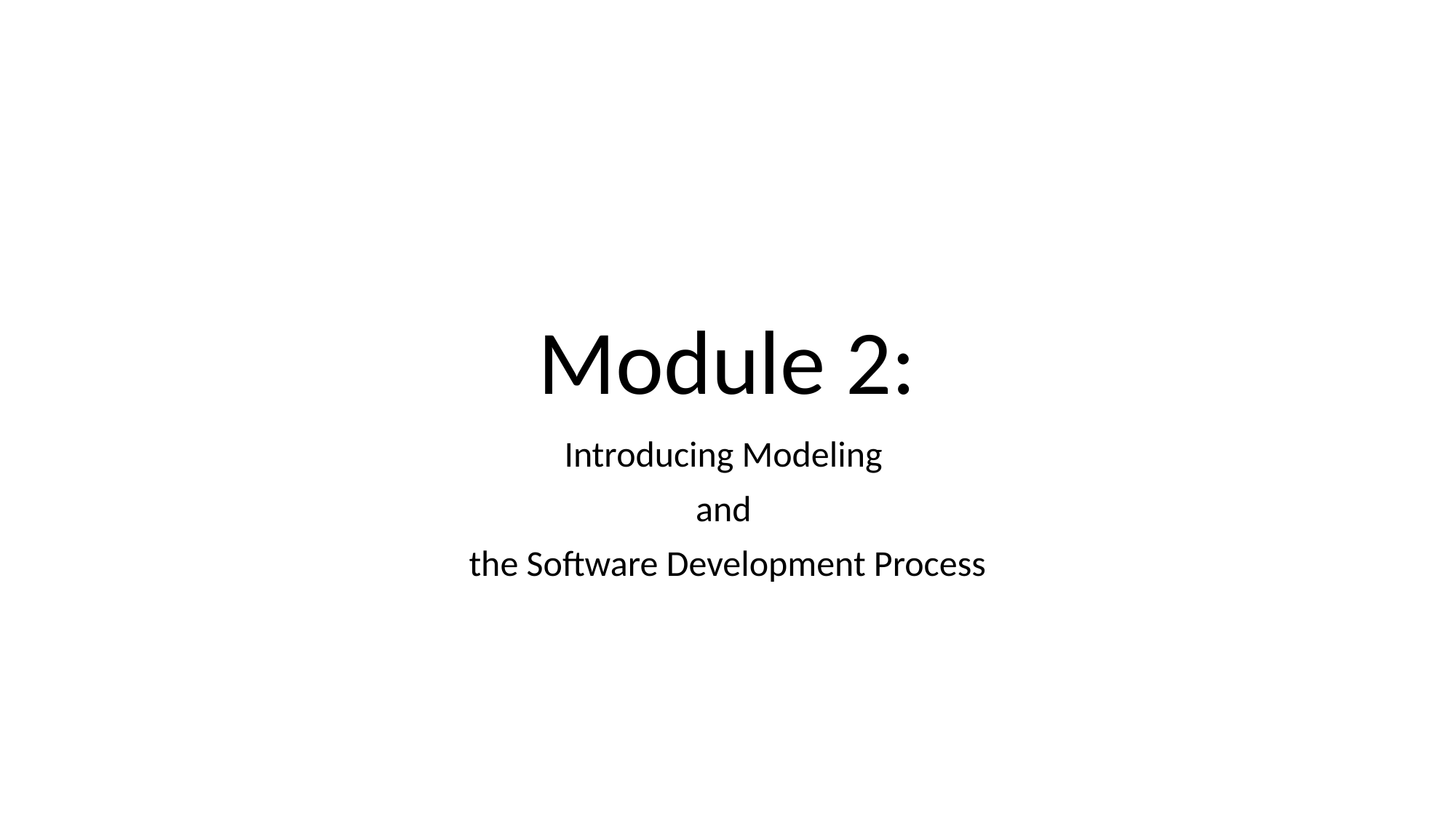

# Module 2:
Introducing Modeling
and
the Software Development Process